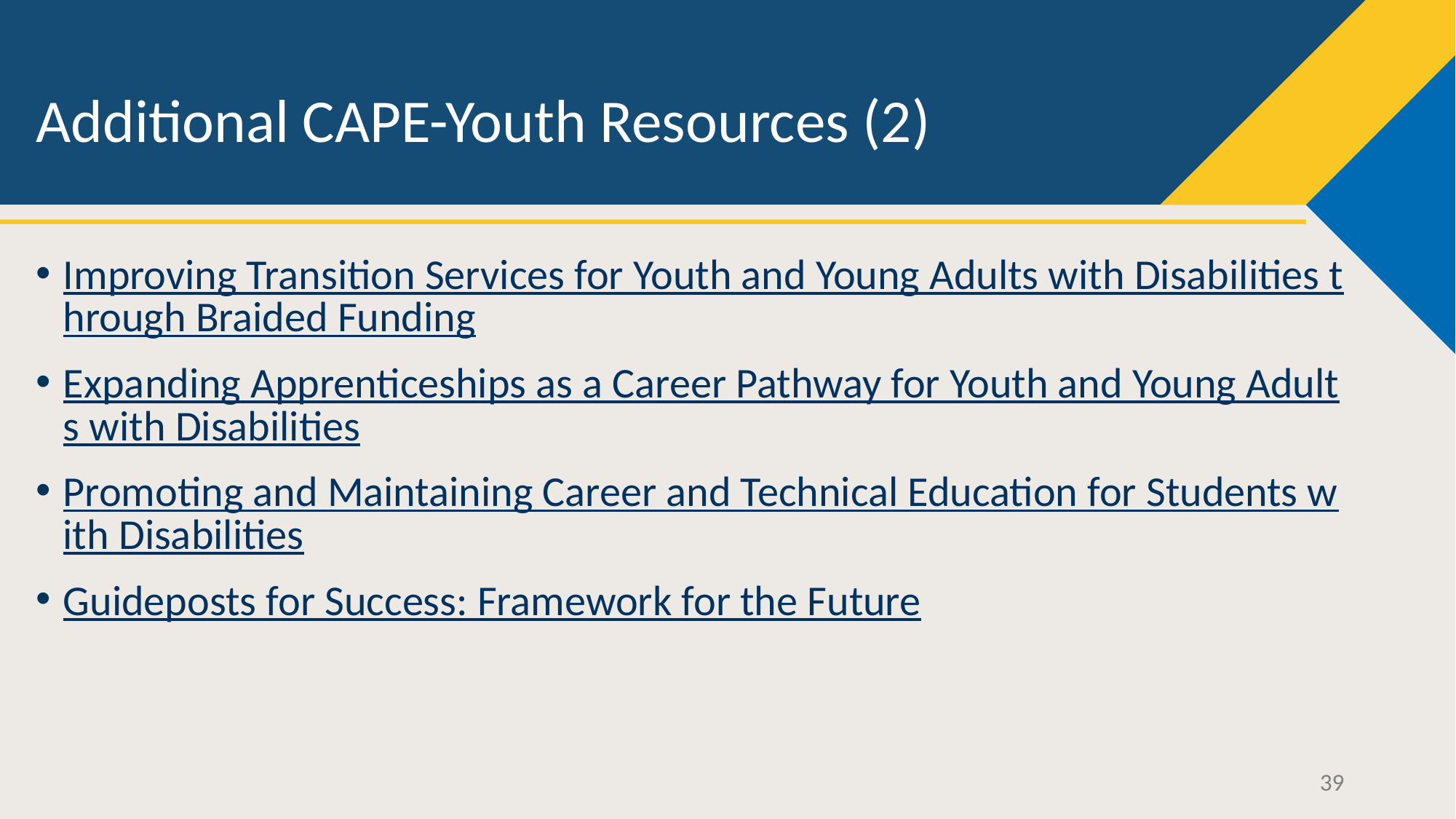

# Additional CAPE-Youth Resources (2)
Improving Transition Services for Youth and Young Adults with Disabilities through Braided Funding
Expanding Apprenticeships as a Career Pathway for Youth and Young Adults with Disabilities
Promoting and Maintaining Career and Technical Education for Students with Disabilities
Guideposts for Success: Framework for the Future

39